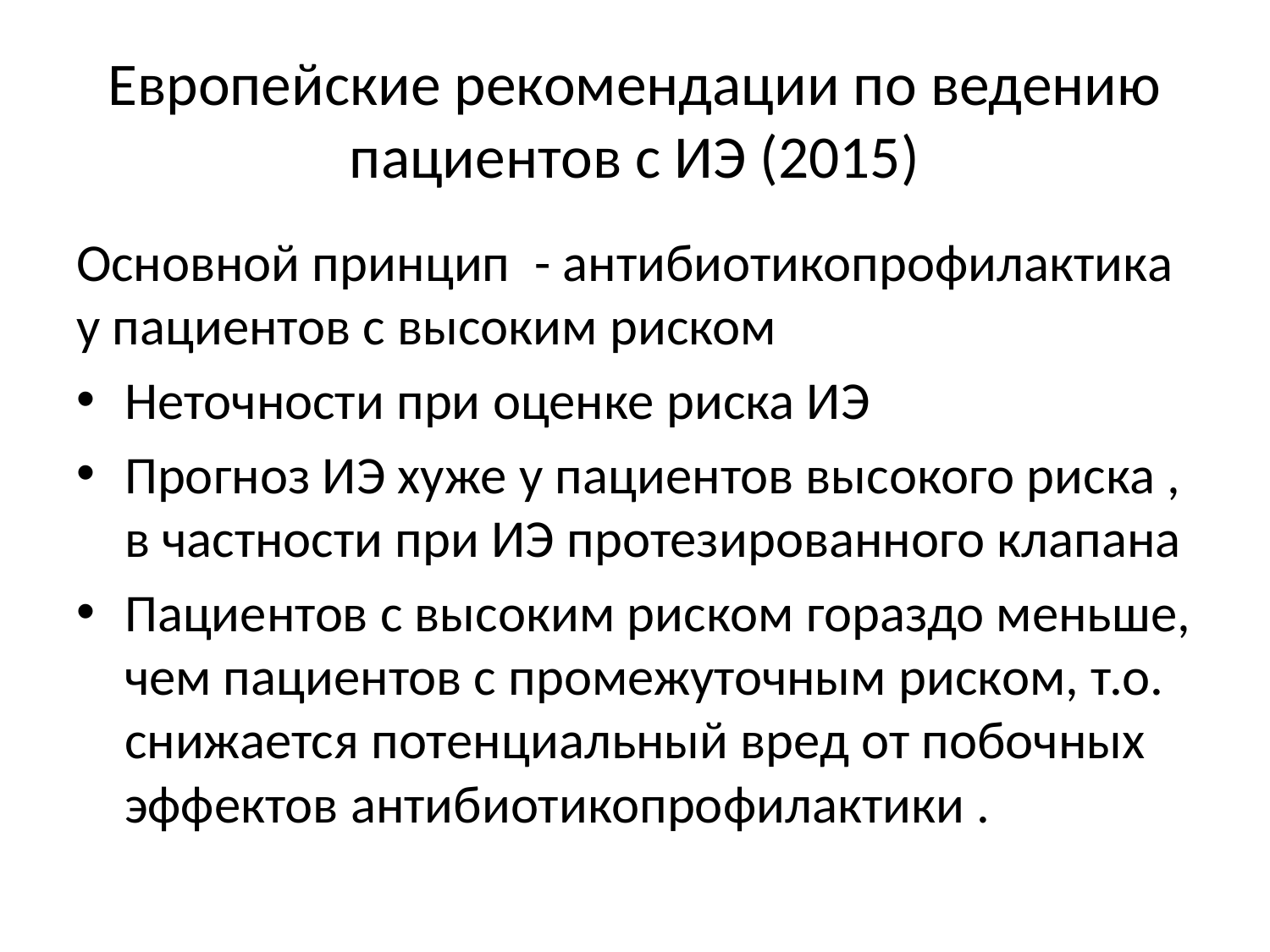

# Европейские рекомендации по ведению пациентов с ИЭ (2015)
Основной принцип  - антибиотикопрофилактика у пациентов с высоким риском
Неточности при оценке риска ИЭ
Прогноз ИЭ хуже у пациентов высокого риска , в частности при ИЭ протезированного клапана
Пациентов с высоким риском гораздо меньше, чем пациентов с промежуточным риском, т.о. снижается потенциальный вред от побочных эффектов антибиотикопрофилактики .